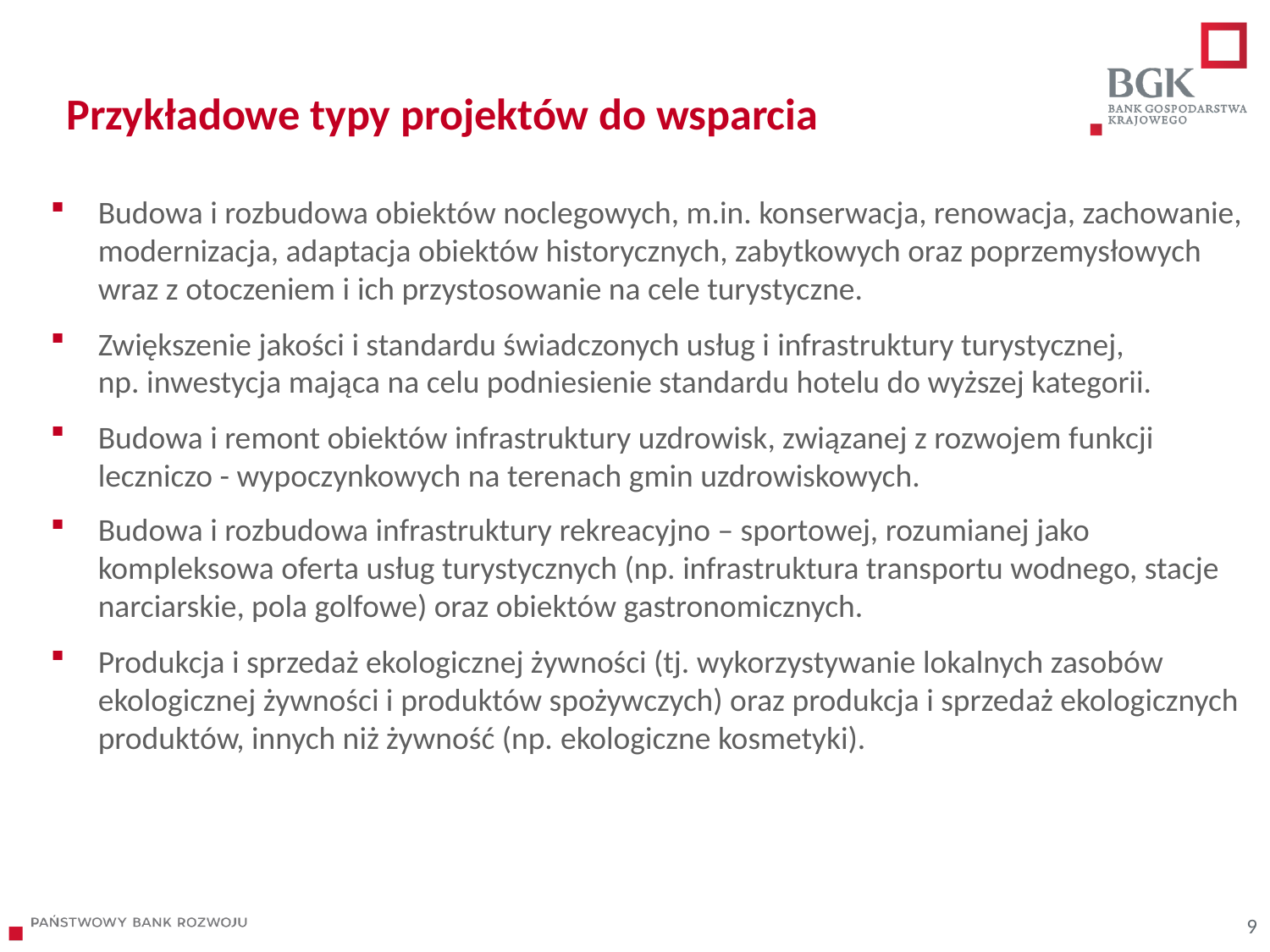

# Przykładowe typy projektów do wsparcia
Budowa i rozbudowa obiektów noclegowych, m.in. konserwacja, renowacja, zachowanie, modernizacja, adaptacja obiektów historycznych, zabytkowych oraz poprzemysłowych wraz z otoczeniem i ich przystosowanie na cele turystyczne.
Zwiększenie jakości i standardu świadczonych usług i infrastruktury turystycznej,
np. inwestycja mająca na celu podniesienie standardu hotelu do wyższej kategorii.
Budowa i remont obiektów infrastruktury uzdrowisk, związanej z rozwojem funkcji leczniczo - wypoczynkowych na terenach gmin uzdrowiskowych.
Budowa i rozbudowa infrastruktury rekreacyjno – sportowej, rozumianej jako kompleksowa oferta usług turystycznych (np. infrastruktura transportu wodnego, stacje narciarskie, pola golfowe) oraz obiektów gastronomicznych.
Produkcja i sprzedaż ekologicznej żywności (tj. wykorzystywanie lokalnych zasobów ekologicznej żywności i produktów spożywczych) oraz produkcja i sprzedaż ekologicznych produktów, innych niż żywność (np. ekologiczne kosmetyki).

9